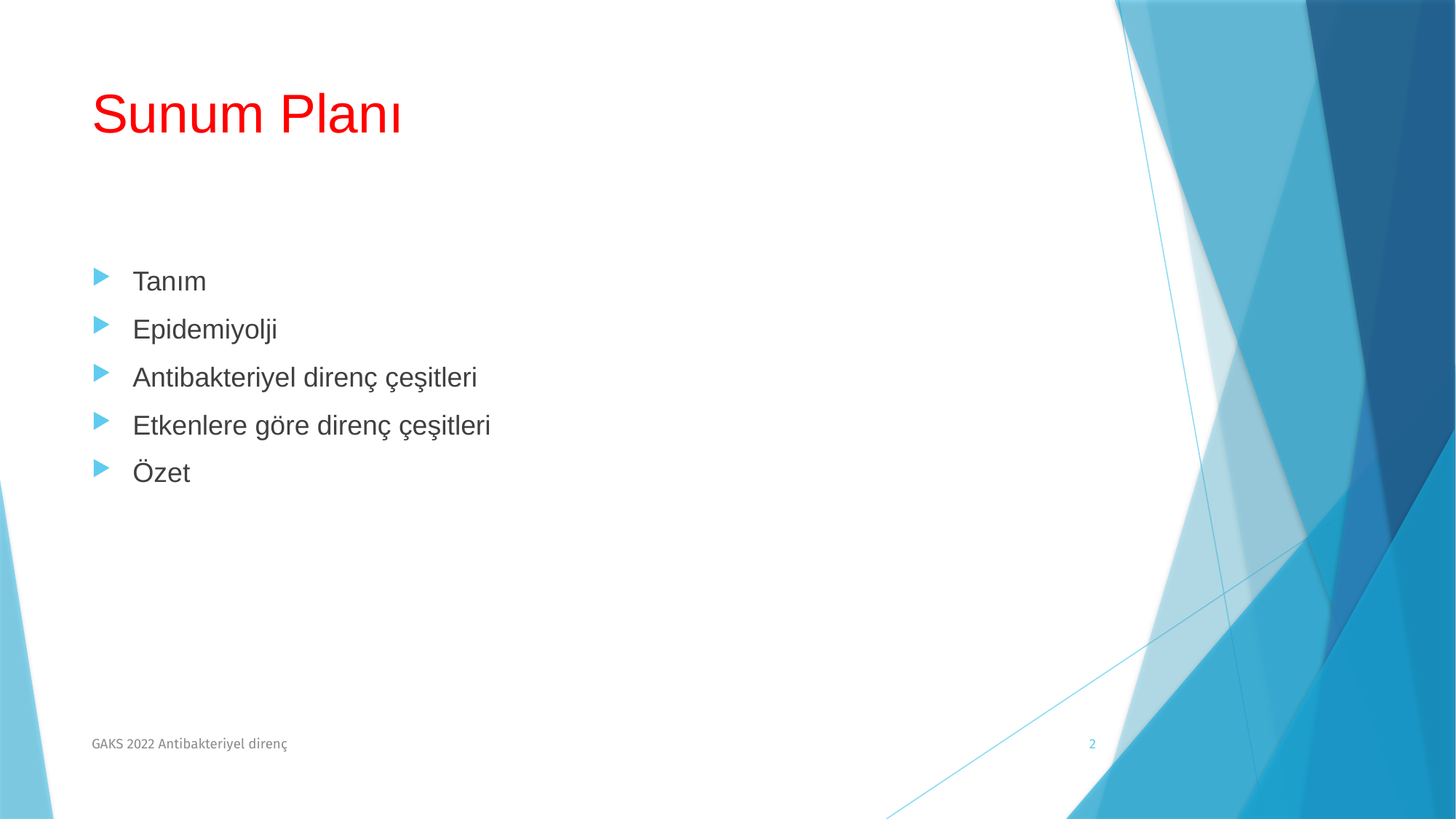

# Sunum Planı
Tanım
Epidemiyolji
Antibakteriyel direnç çeşitleri
Etkenlere göre direnç çeşitleri
Özet

GAKS 2022 Antibakteriyel direnç
2